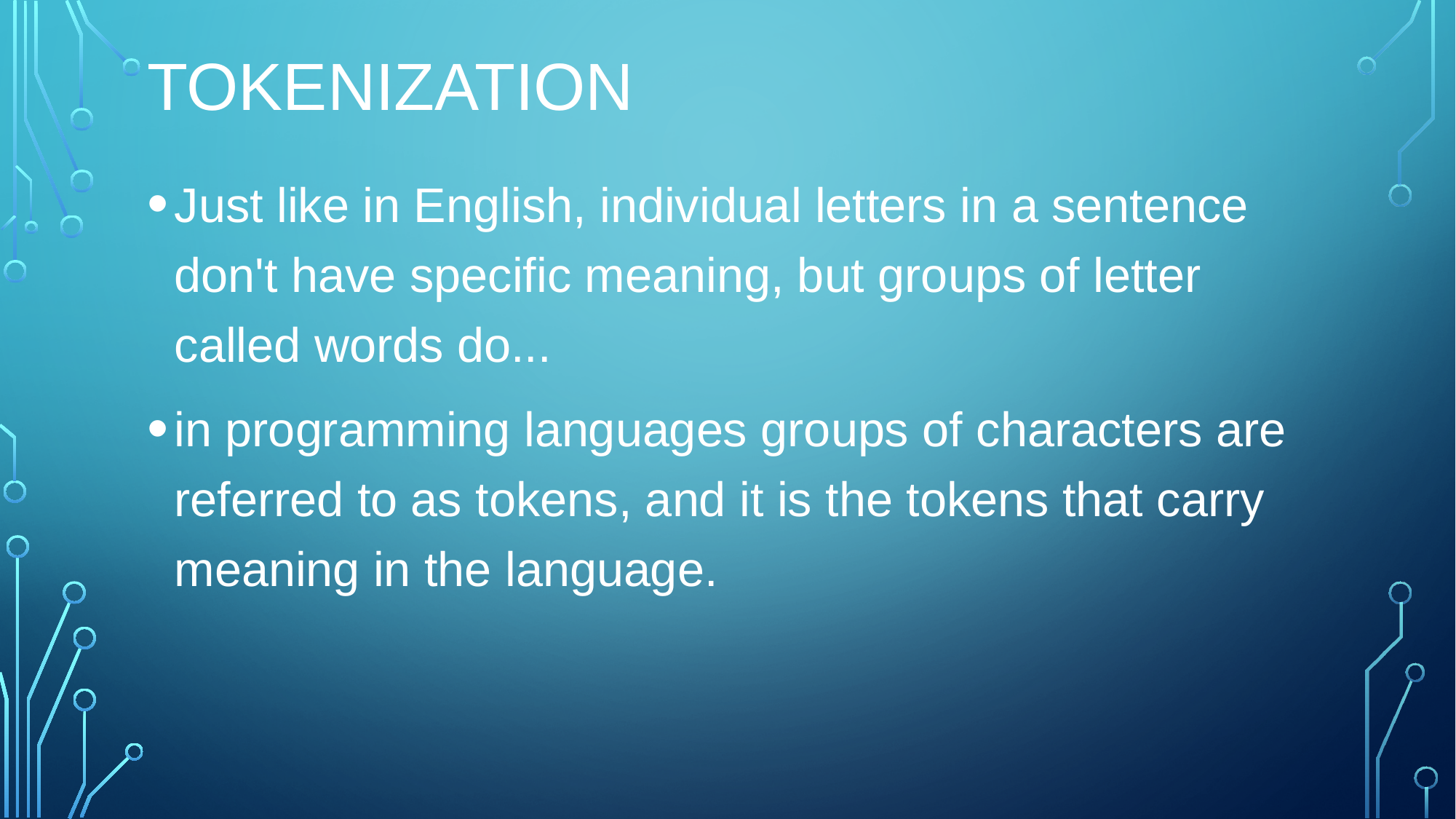

# Tokenization
Just like in English, individual letters in a sentence don't have specific meaning, but groups of letter called words do...
in programming languages groups of characters are referred to as tokens, and it is the tokens that carry meaning in the language.